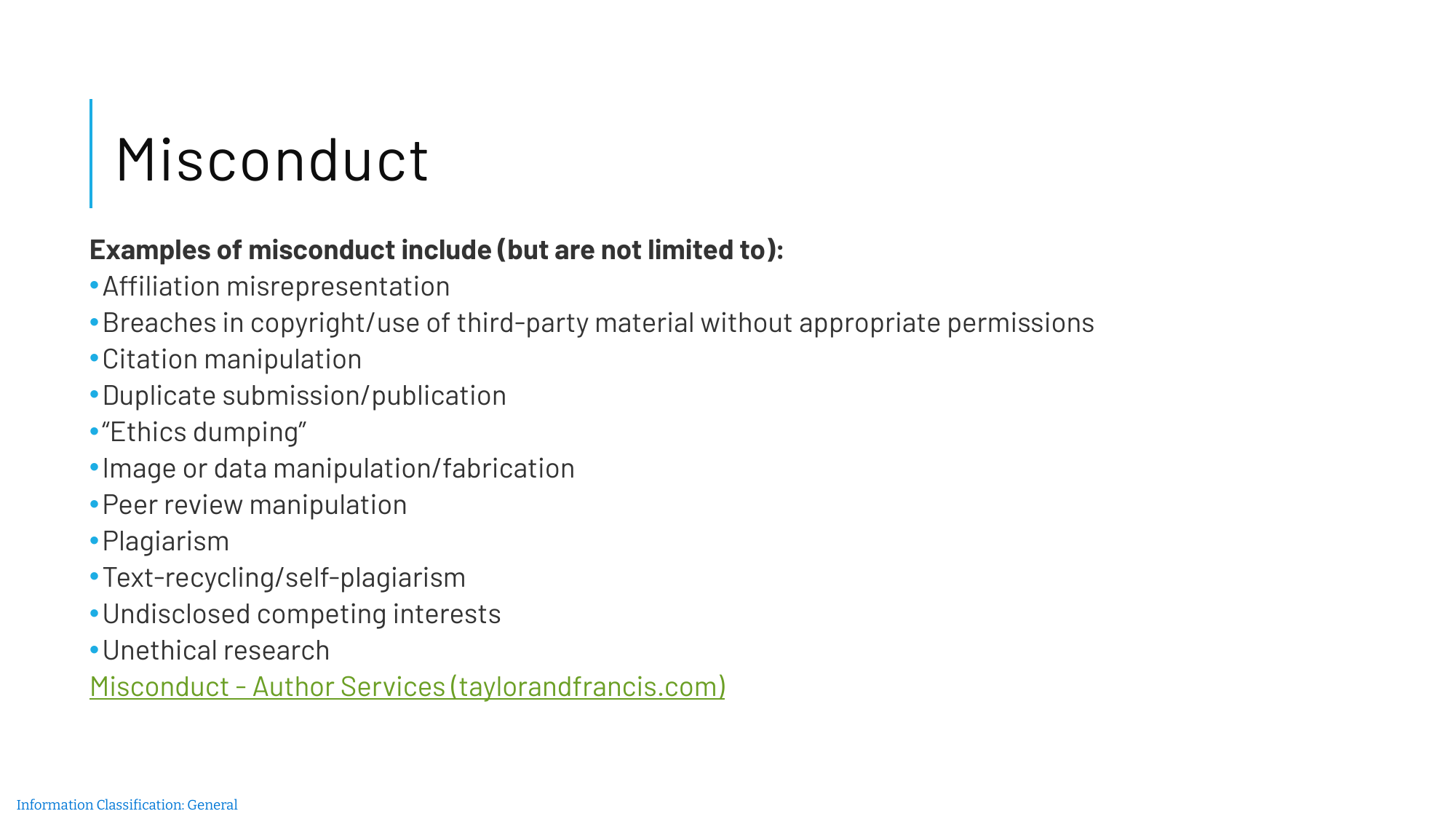

# Misconduct
Examples of misconduct include (but are not limited to):
Affiliation misrepresentation
Breaches in copyright/use of third-party material without appropriate permissions
Citation manipulation
Duplicate submission/publication
“Ethics dumping”
Image or data manipulation/fabrication
Peer review manipulation
Plagiarism
Text-recycling/self-plagiarism
Undisclosed competing interests
Unethical research
Misconduct - Author Services (taylorandfrancis.com)